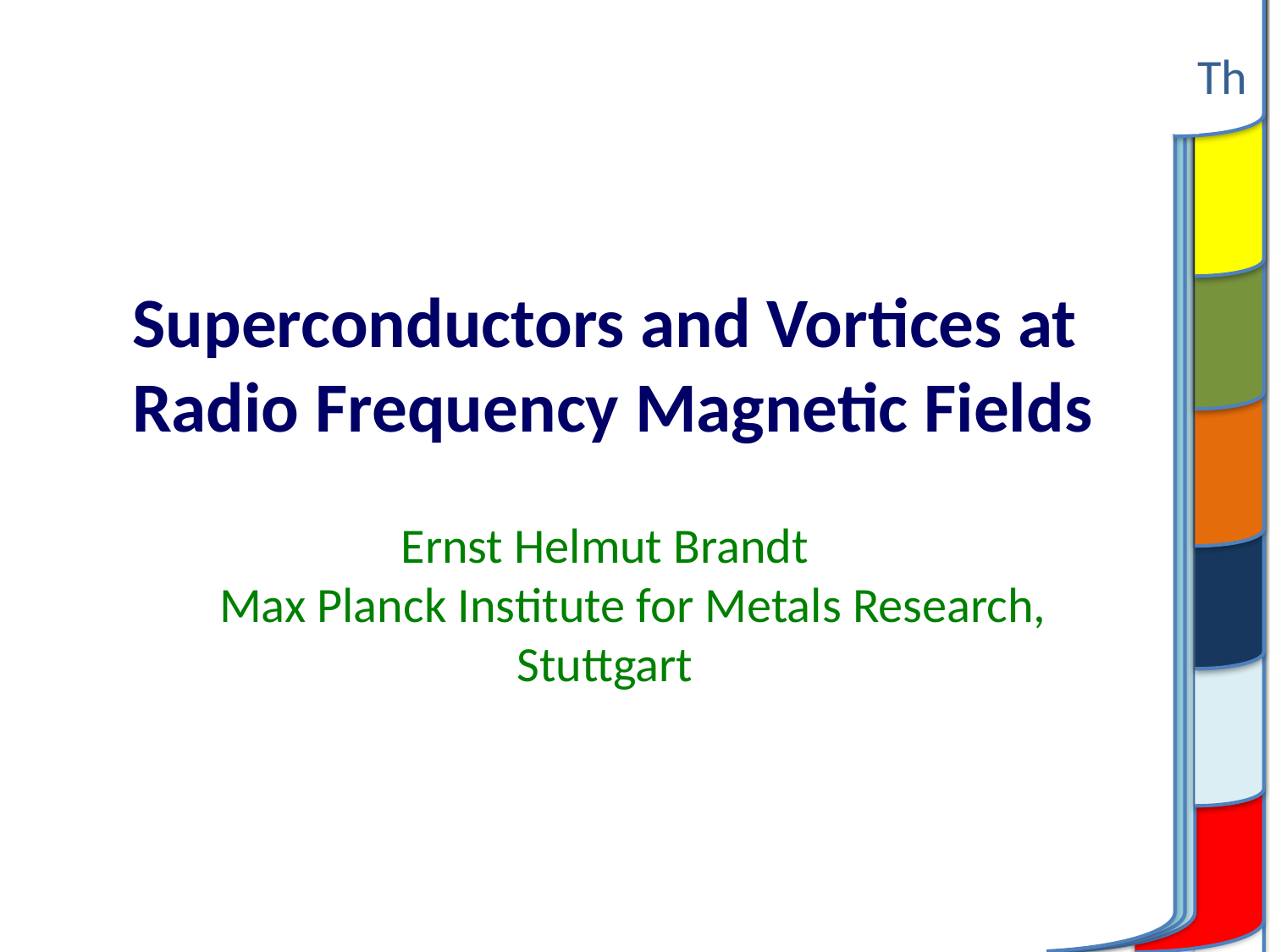

Th
Superconductors and Vortices at
 Radio Frequency Magnetic Fields
Ernst Helmut Brandt
     Max Planck Institute for Metals Research, Stuttgart